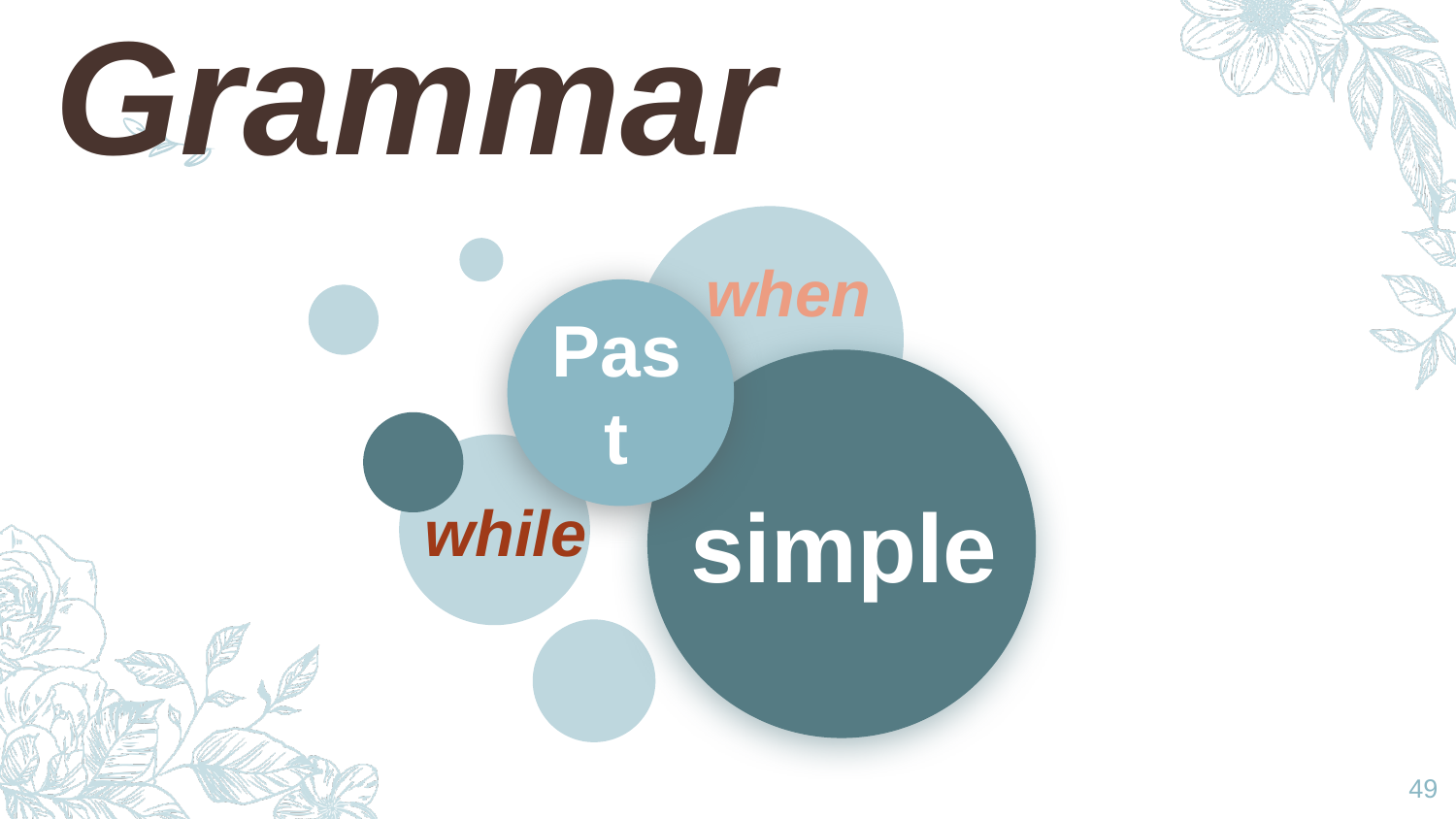

# Grammar

when

Past

simple
while
49